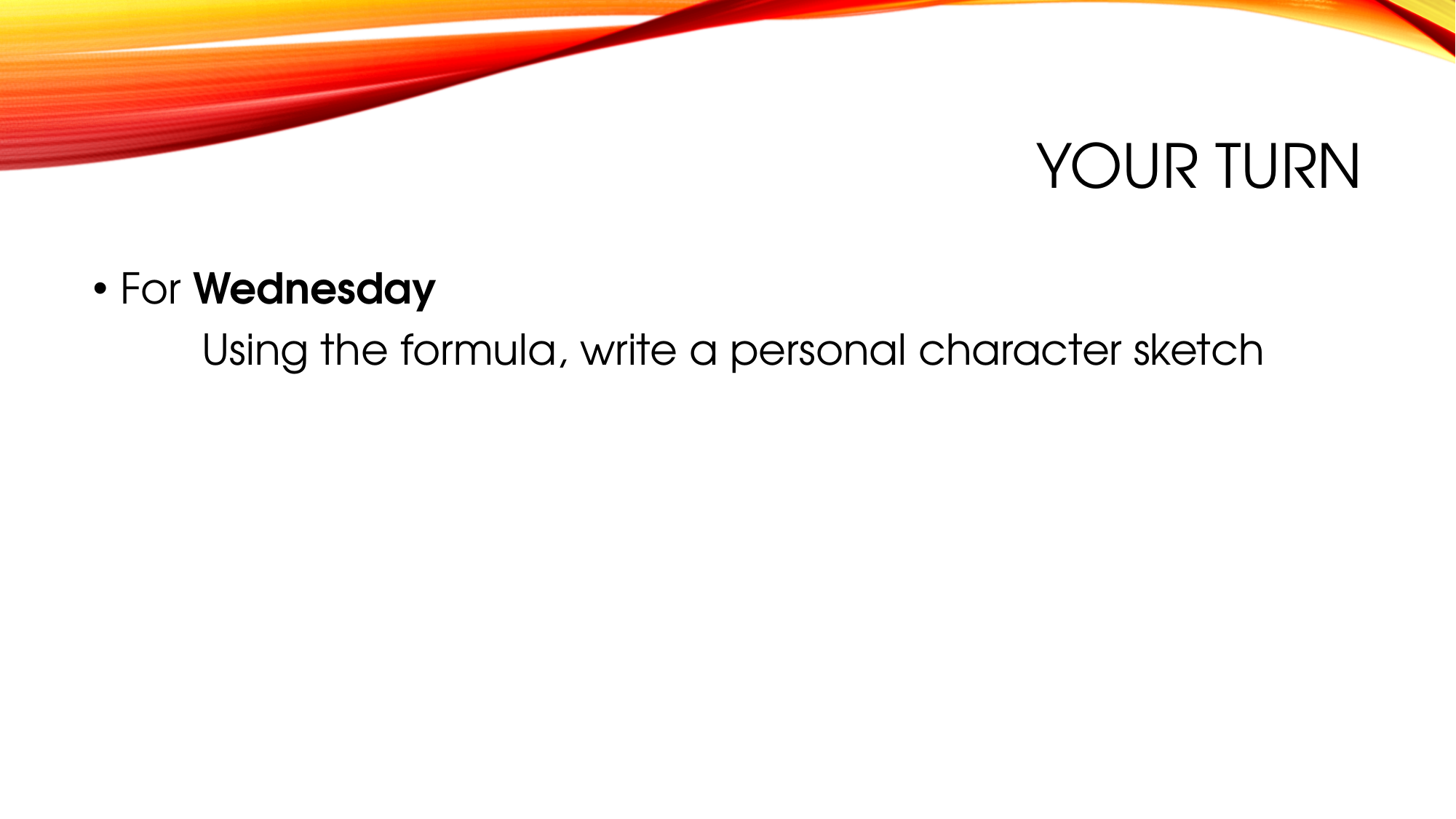

# Your Turn
For Wednesday
	Using the formula, write a personal character sketch